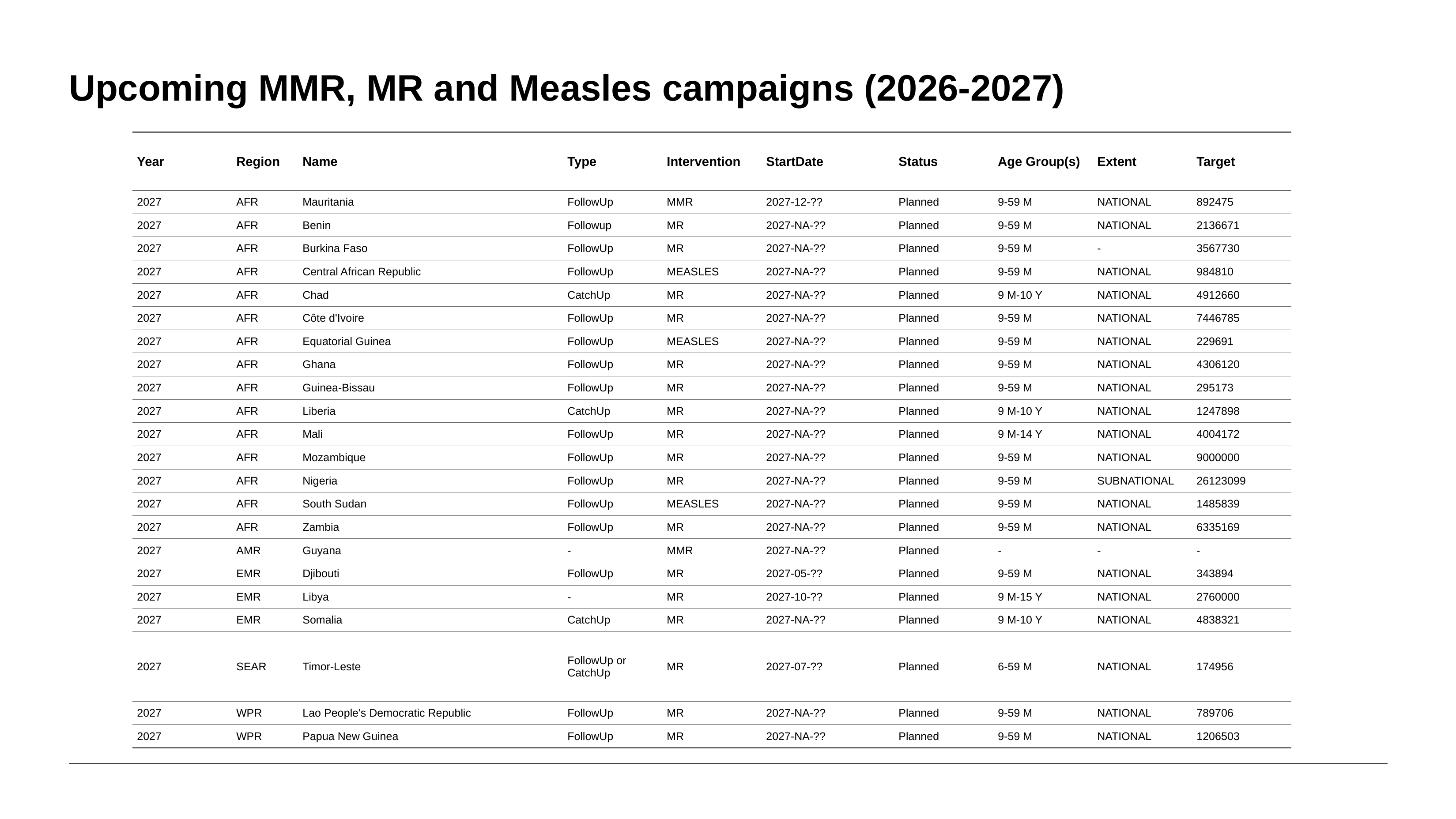

# Upcoming MMR, MR and Measles campaigns (2026-2027)
| Year | Region | Name | Type | Intervention | StartDate | Status | Age Group(s) | Extent | Target |
| --- | --- | --- | --- | --- | --- | --- | --- | --- | --- |
| 2027 | AFR | Mauritania | FollowUp | MMR | 2027-12-?? | Planned | 9-59 M | NATIONAL | 892475 |
| 2027 | AFR | Benin | Followup | MR | 2027-NA-?? | Planned | 9-59 M | NATIONAL | 2136671 |
| 2027 | AFR | Burkina Faso | FollowUp | MR | 2027-NA-?? | Planned | 9-59 M | - | 3567730 |
| 2027 | AFR | Central African Republic | FollowUp | MEASLES | 2027-NA-?? | Planned | 9-59 M | NATIONAL | 984810 |
| 2027 | AFR | Chad | CatchUp | MR | 2027-NA-?? | Planned | 9 M-10 Y | NATIONAL | 4912660 |
| 2027 | AFR | Côte d'Ivoire | FollowUp | MR | 2027-NA-?? | Planned | 9-59 M | NATIONAL | 7446785 |
| 2027 | AFR | Equatorial Guinea | FollowUp | MEASLES | 2027-NA-?? | Planned | 9-59 M | NATIONAL | 229691 |
| 2027 | AFR | Ghana | FollowUp | MR | 2027-NA-?? | Planned | 9-59 M | NATIONAL | 4306120 |
| 2027 | AFR | Guinea-Bissau | FollowUp | MR | 2027-NA-?? | Planned | 9-59 M | NATIONAL | 295173 |
| 2027 | AFR | Liberia | CatchUp | MR | 2027-NA-?? | Planned | 9 M-10 Y | NATIONAL | 1247898 |
| 2027 | AFR | Mali | FollowUp | MR | 2027-NA-?? | Planned | 9 M-14 Y | NATIONAL | 4004172 |
| 2027 | AFR | Mozambique | FollowUp | MR | 2027-NA-?? | Planned | 9-59 M | NATIONAL | 9000000 |
| 2027 | AFR | Nigeria | FollowUp | MR | 2027-NA-?? | Planned | 9-59 M | SUBNATIONAL | 26123099 |
| 2027 | AFR | South Sudan | FollowUp | MEASLES | 2027-NA-?? | Planned | 9-59 M | NATIONAL | 1485839 |
| 2027 | AFR | Zambia | FollowUp | MR | 2027-NA-?? | Planned | 9-59 M | NATIONAL | 6335169 |
| 2027 | AMR | Guyana | - | MMR | 2027-NA-?? | Planned | - | - | - |
| 2027 | EMR | Djibouti | FollowUp | MR | 2027-05-?? | Planned | 9-59 M | NATIONAL | 343894 |
| 2027 | EMR | Libya | - | MR | 2027-10-?? | Planned | 9 M-15 Y | NATIONAL | 2760000 |
| 2027 | EMR | Somalia | CatchUp | MR | 2027-NA-?? | Planned | 9 M-10 Y | NATIONAL | 4838321 |
| 2027 | SEAR | Timor-Leste | FollowUp or CatchUp | MR | 2027-07-?? | Planned | 6-59 M | NATIONAL | 174956 |
| 2027 | WPR | Lao People's Democratic Republic | FollowUp | MR | 2027-NA-?? | Planned | 9-59 M | NATIONAL | 789706 |
| 2027 | WPR | Papua New Guinea | FollowUp | MR | 2027-NA-?? | Planned | 9-59 M | NATIONAL | 1206503 |